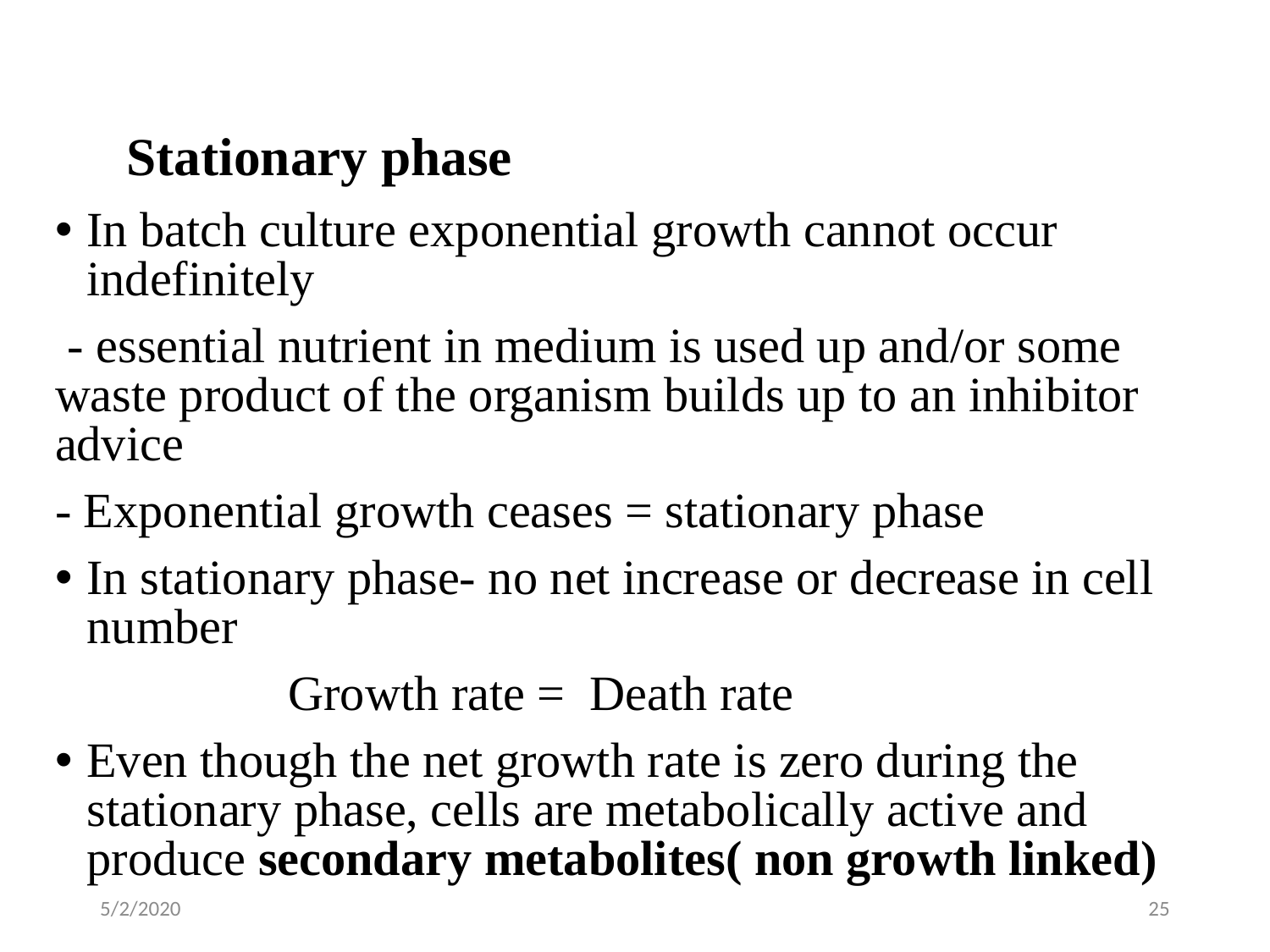

# Stationary phase
In batch culture exponential growth cannot occur indefinitely
 - essential nutrient in medium is used up and/or some    waste product of the organism builds up to an inhibitor advice
- Exponential growth ceases = stationary phase
In stationary phase- no net increase or decrease in cell number
                   Growth rate =  Death rate
Even though the net growth rate is zero during the stationary phase, cells are metabolically active and produce secondary metabolites( non growth linked)

5/2/2020
25